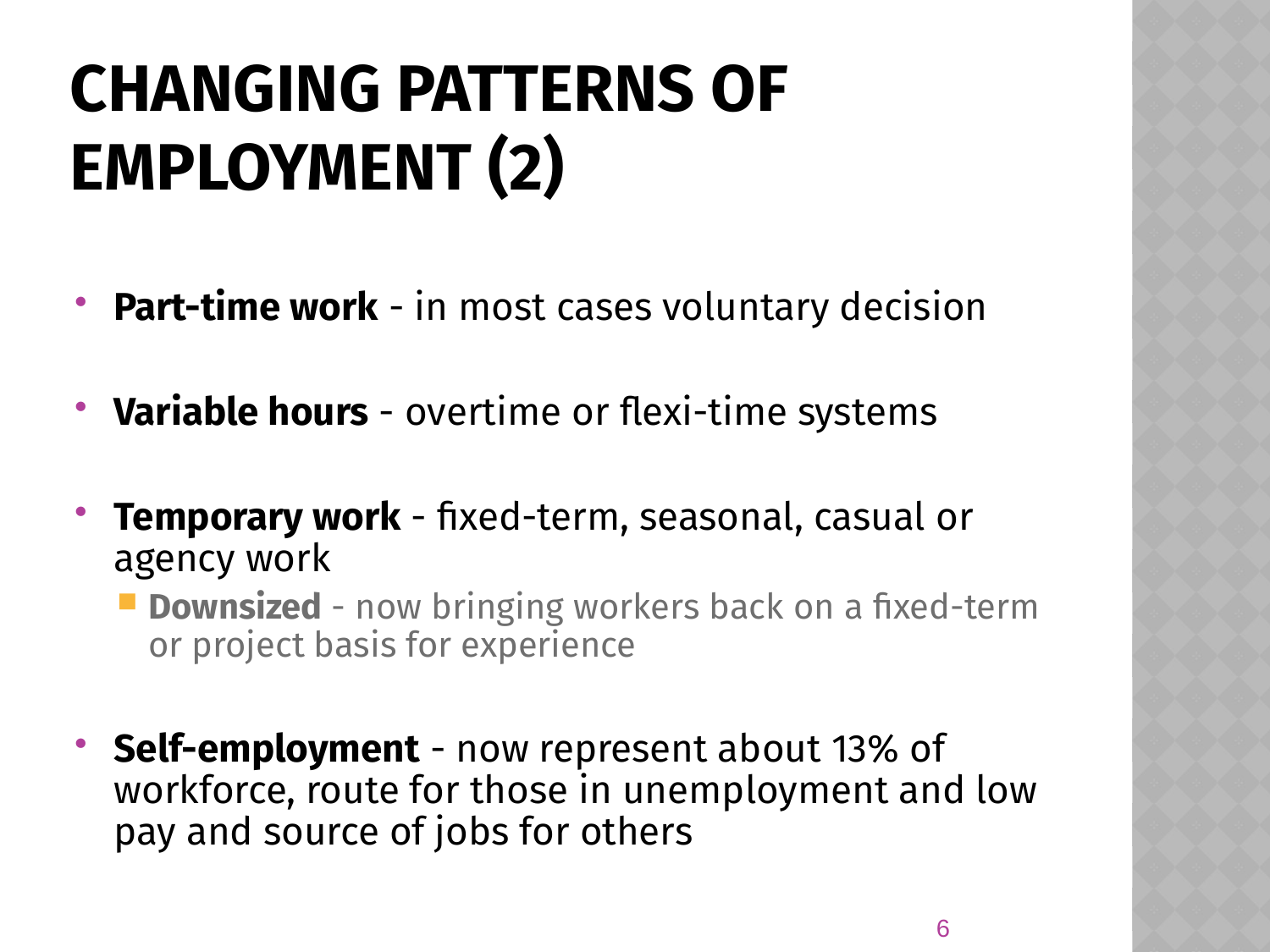

# Changing Patterns of Employment (2)

Part-time work - in most cases voluntary decision

Variable hours - overtime or flexi-time systems

Temporary work - fixed-term, seasonal, casual or agency work
Downsized - now bringing workers back on a fixed-term or project basis for experience

Self-employment - now represent about 13% of workforce, route for those in unemployment and low pay and source of jobs for others

6